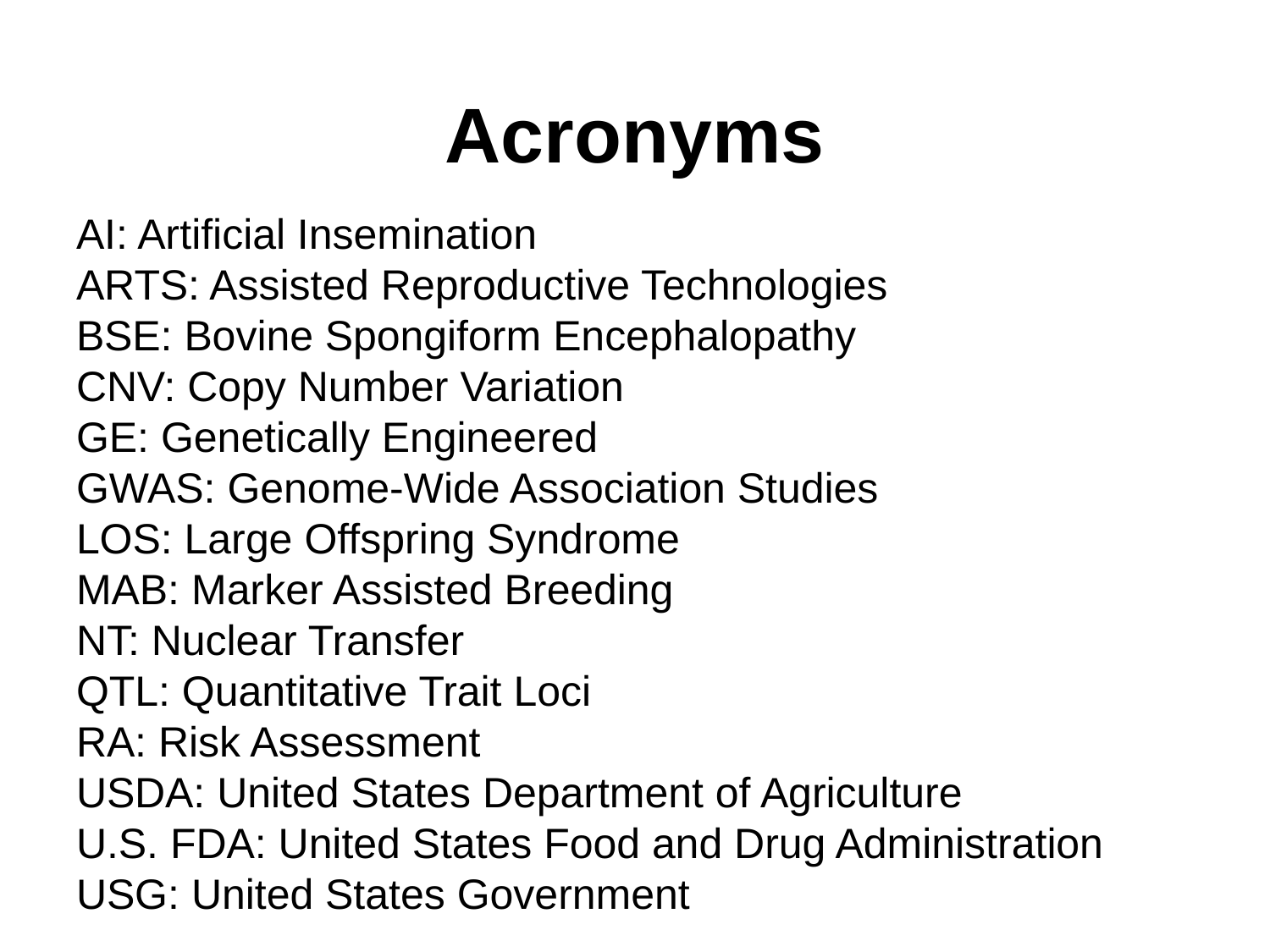

# Acronyms
AI: Artificial Insemination
ARTS: Assisted Reproductive Technologies
BSE: Bovine Spongiform Encephalopathy
CNV: Copy Number Variation
GE: Genetically Engineered
GWAS: Genome-Wide Association Studies
LOS: Large Offspring Syndrome
MAB: Marker Assisted Breeding
NT: Nuclear Transfer
QTL: Quantitative Trait Loci
RA: Risk Assessment
USDA: United States Department of Agriculture
U.S. FDA: United States Food and Drug Administration
USG: United States Government